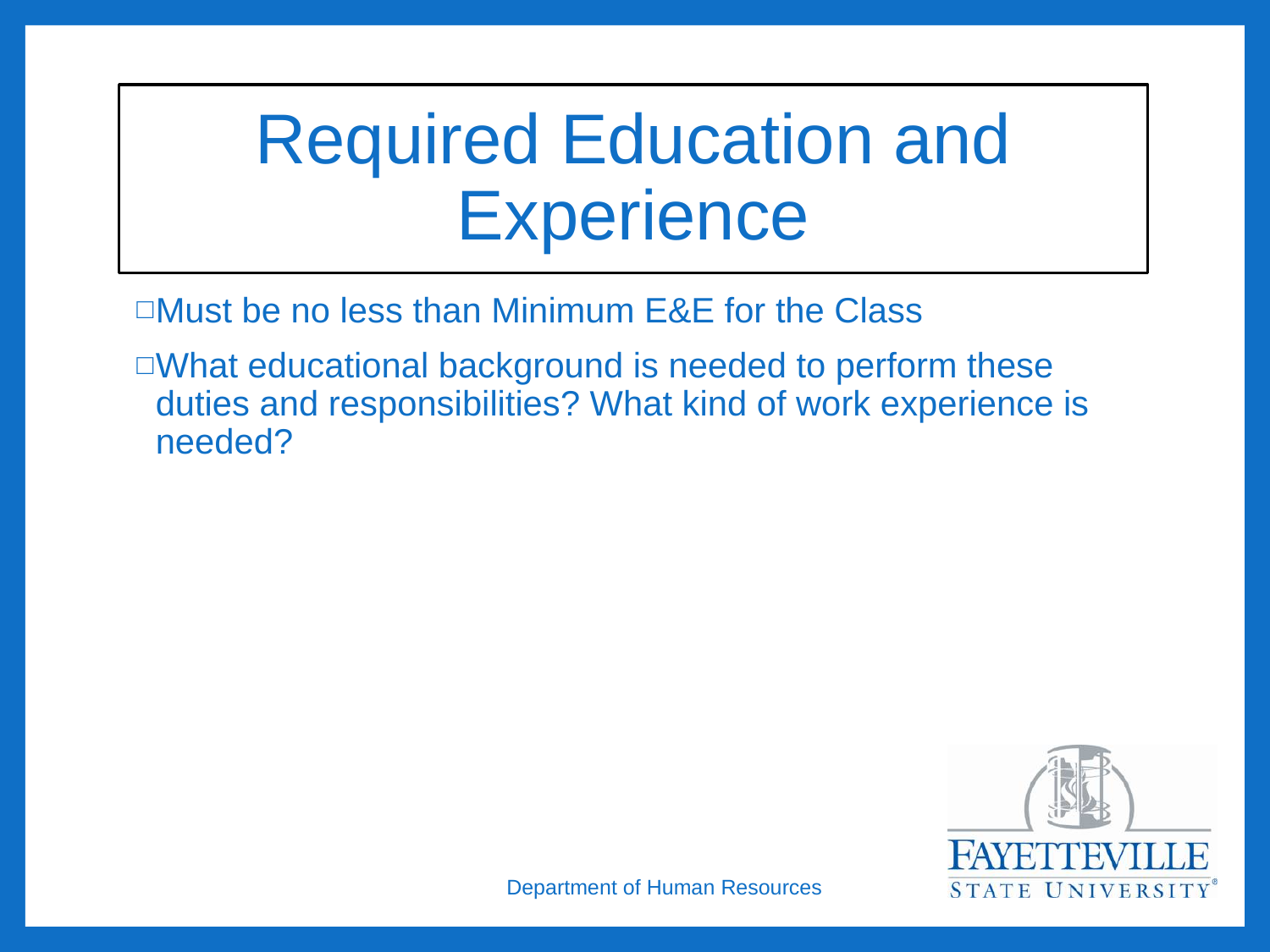

# Required Education and Experience
Must be no less than Minimum E&E for the Class
What educational background is needed to perform these duties and responsibilities? What kind of work experience is needed?
Department of Human Resources